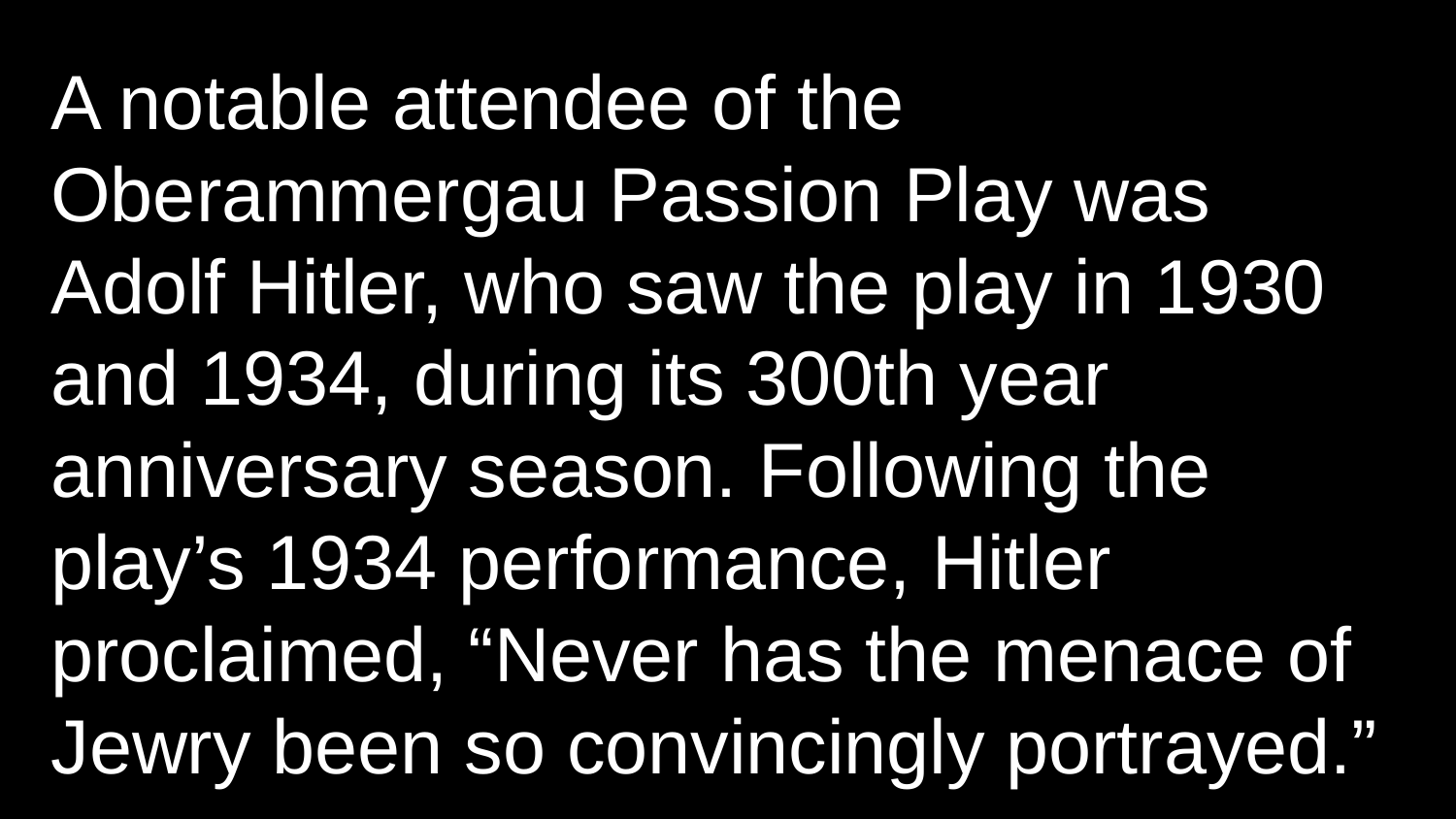

A notable attendee of the Oberammergau Passion Play was Adolf Hitler, who saw the play in 1930 and 1934, during its 300th year anniversary season. Following the play’s 1934 performance, Hitler proclaimed, “Never has the menace of Jewry been so convincingly portrayed.”